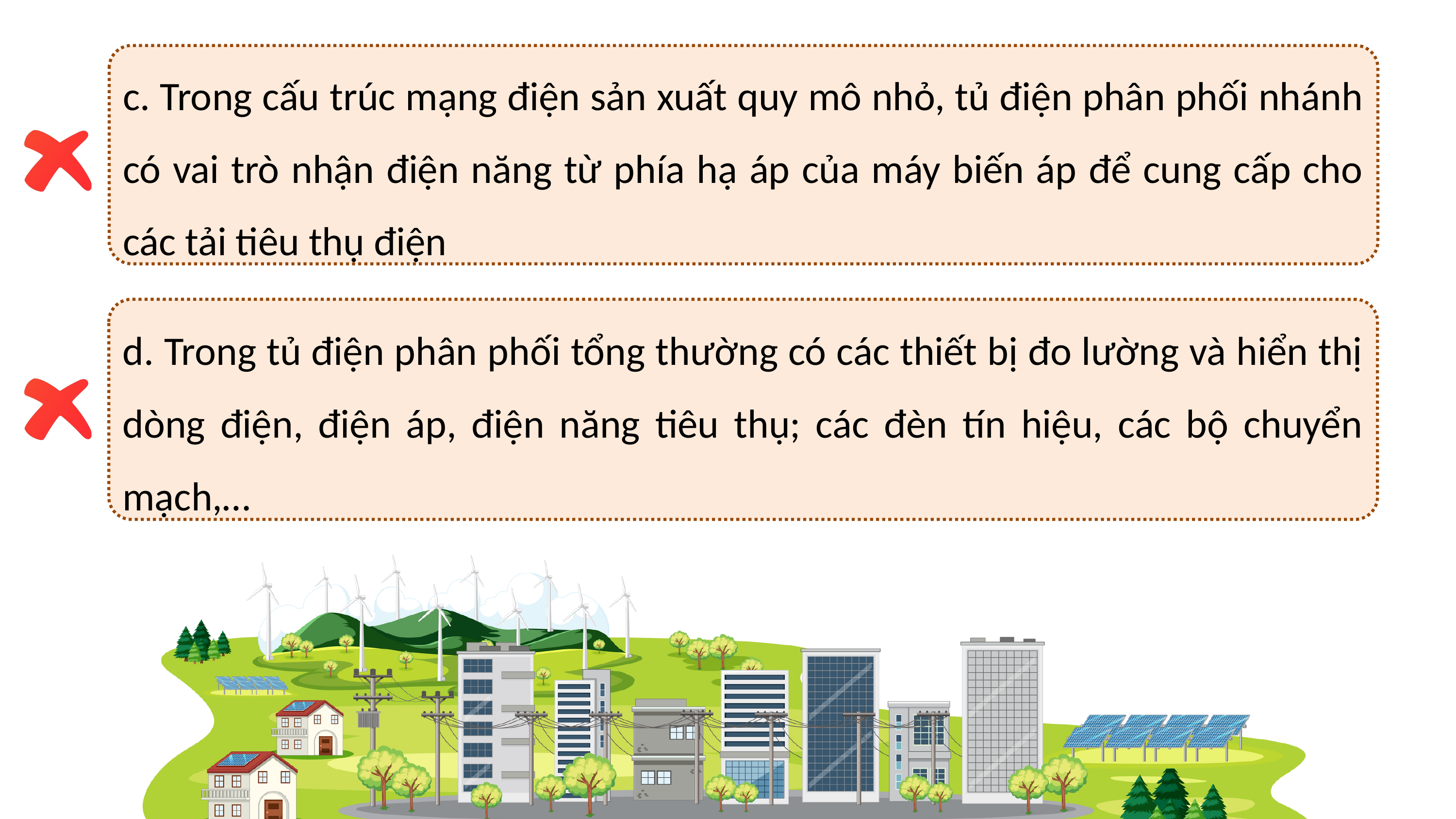

c. Trong cấu trúc mạng điện sản xuất quy mô nhỏ, tủ điện phân phối nhánh có vai trò nhận điện năng từ phía hạ áp của máy biến áp để cung cấp cho các tải tiêu thụ điện

d. Trong tủ điện phân phối tổng thường có các thiết bị đo lường và hiển thị dòng điện, điện áp, điện năng tiêu thụ; các đèn tín hiệu, các bộ chuyển mạch,…